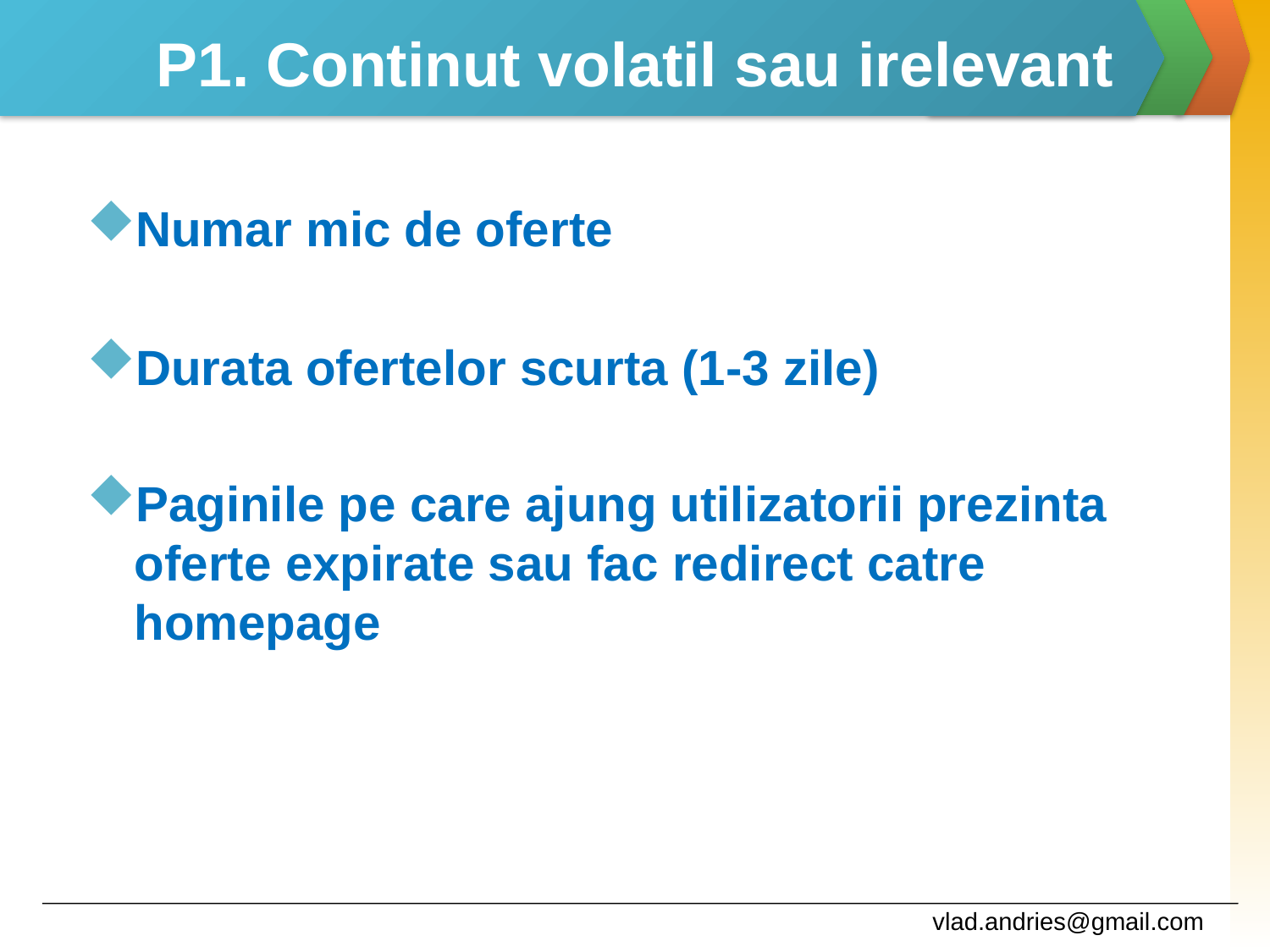

# P1. Continut volatil sau irelevant
Numar mic de oferte

Durata ofertelor scurta (1-3 zile)

Paginile pe care ajung utilizatorii prezinta oferte expirate sau fac redirect catre homepage

vlad.andries@gmail.com